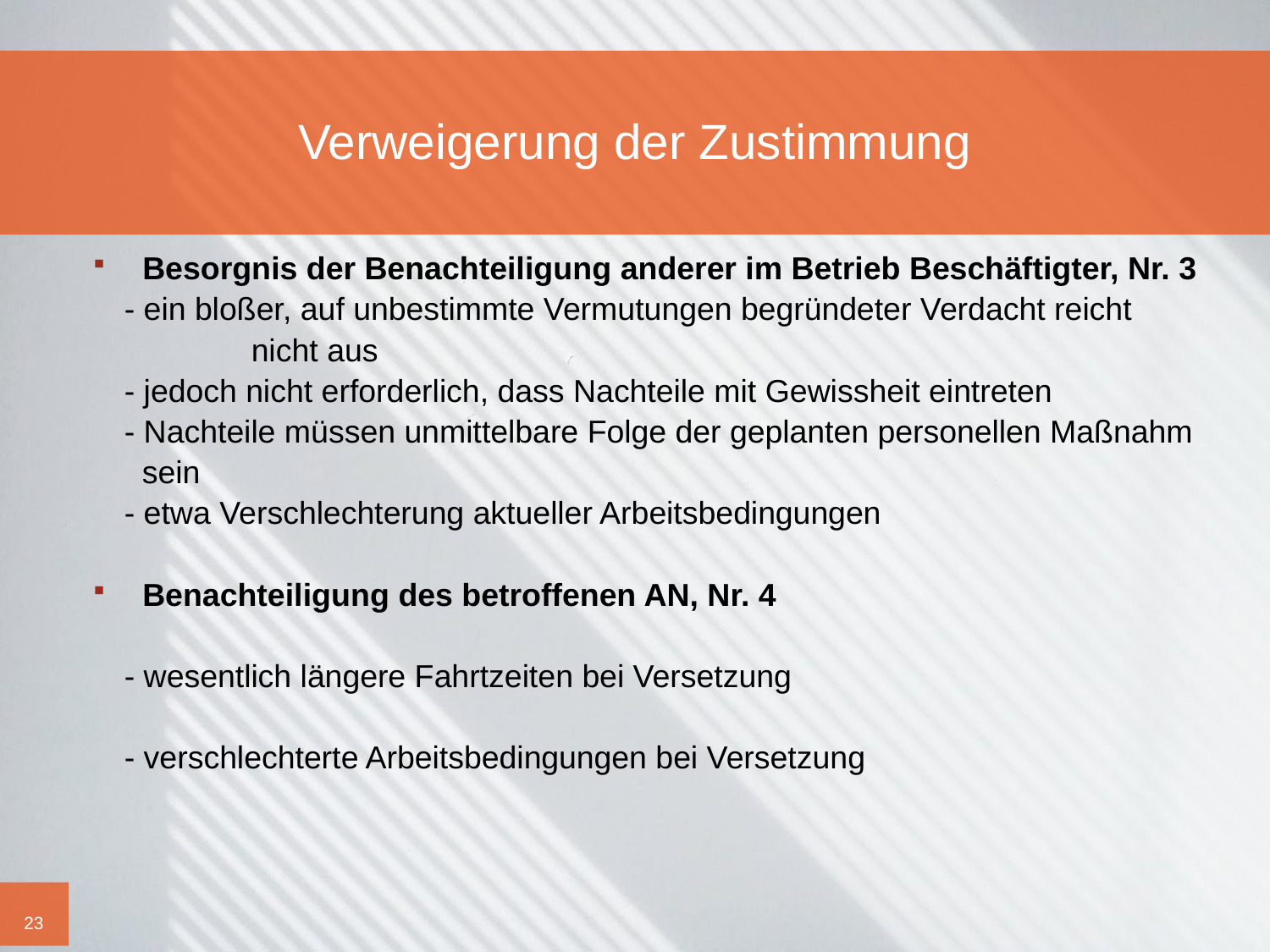

# Verweigerung der Zustimmung
  Besorgnis der Benachteiligung anderer im Betrieb Beschäftigter, Nr. 3
	- ein bloßer, auf unbestimmte Vermutungen begründeter Verdacht reicht
     	nicht aus
	- jedoch nicht erforderlich, dass Nachteile mit Gewissheit eintreten
	- Nachteile müssen unmittelbare Folge der geplanten personellen Maßnahm
	  sein
	- etwa Verschlechterung aktueller Arbeitsbedingungen

  Benachteiligung des betroffenen AN, Nr. 4

	- wesentlich längere Fahrtzeiten bei Versetzung

	- verschlechterte Arbeitsbedingungen bei Versetzung